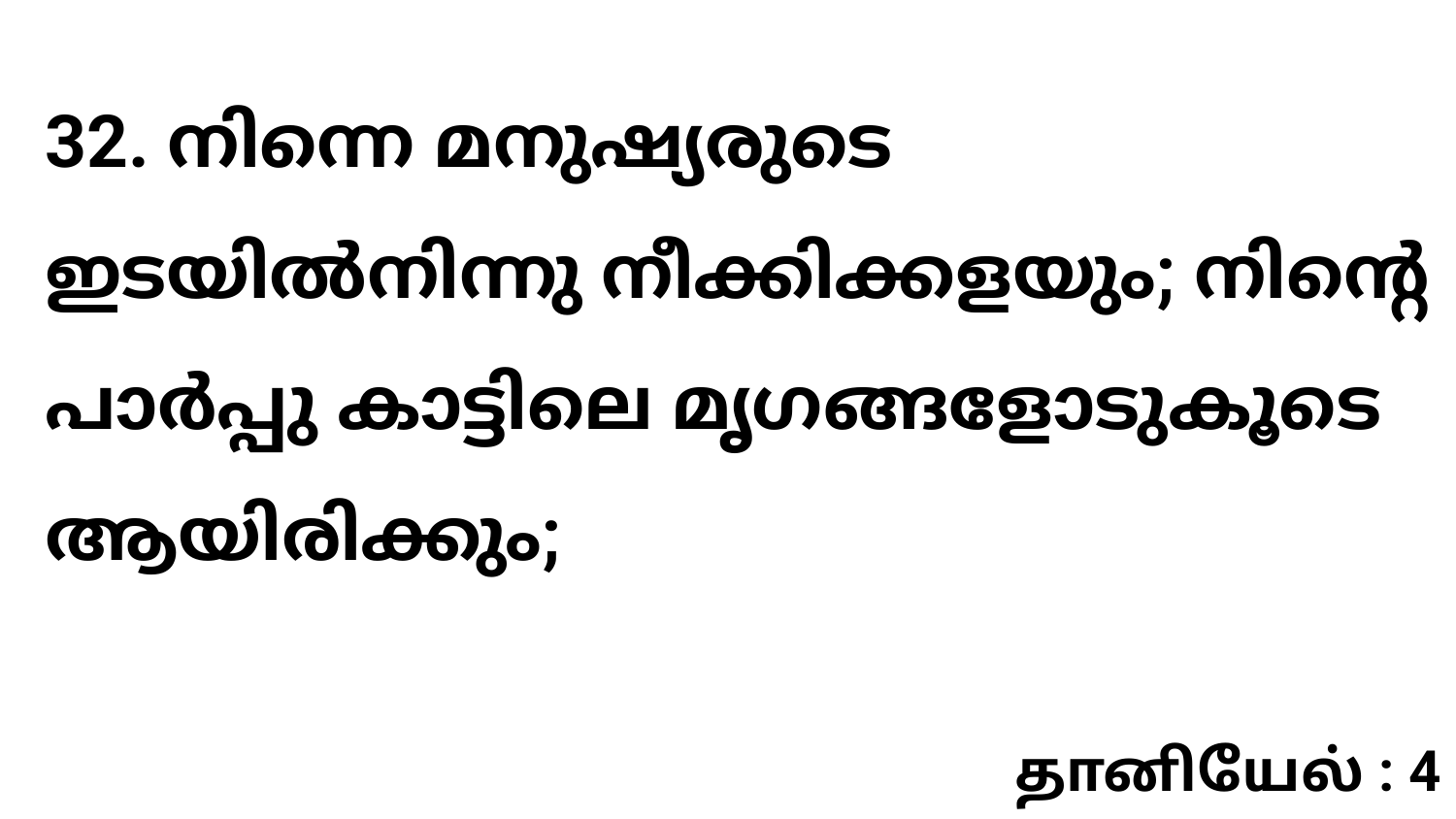

32. നിന്നെ മനുഷ്യരുടെ ഇടയിൽനിന്നു നീക്കിക്കളയും; നിന്റെ പാർപ്പു കാട്ടിലെ മൃഗങ്ങളോടുകൂടെ ആയിരിക്കും;
தானியேல் : 4